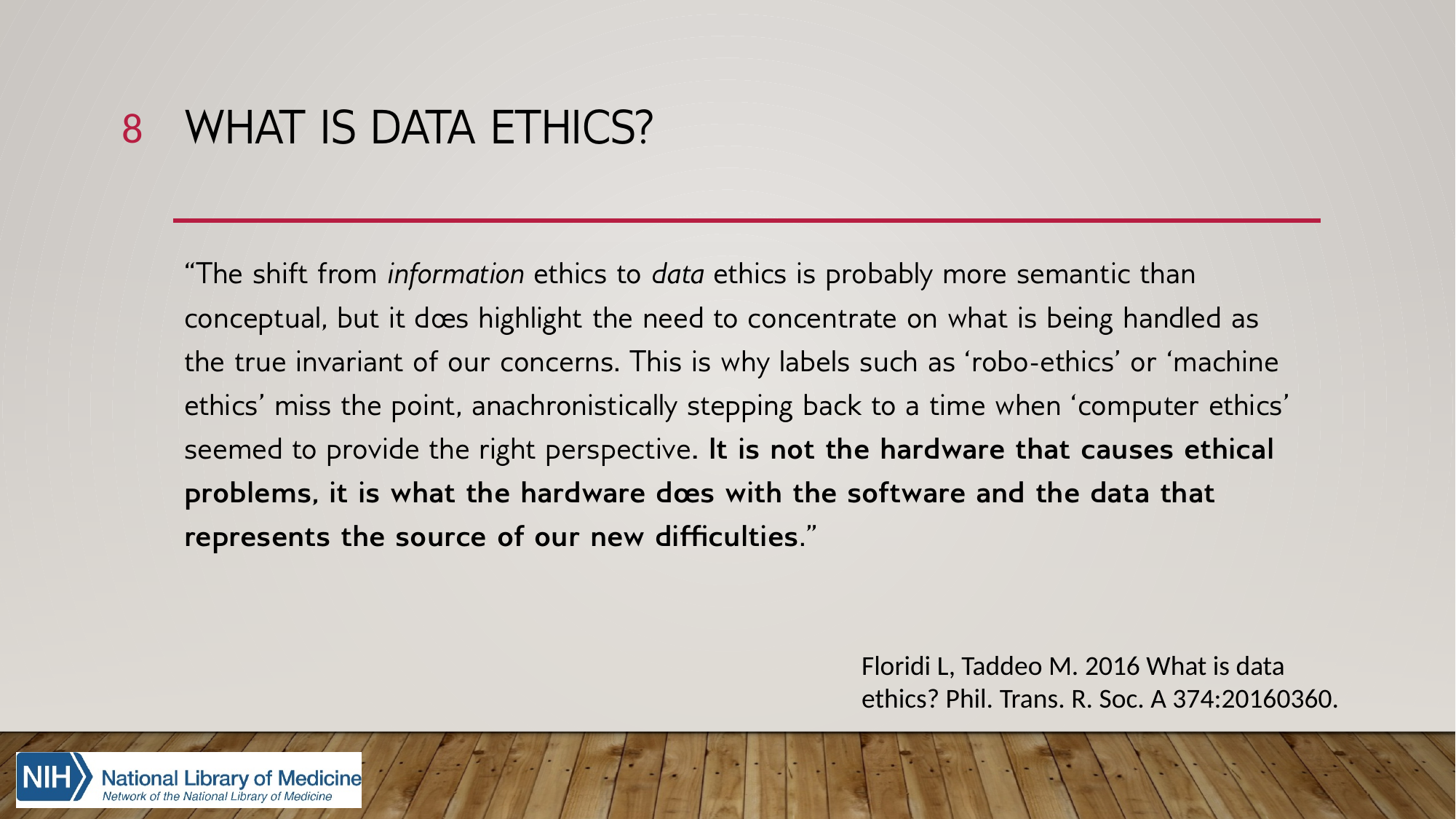

8
# What is Data Ethics?
“The shift from information ethics to data ethics is probably more semantic than conceptual, but it does highlight the need to concentrate on what is being handled as the true invariant of our concerns. This is why labels such as ‘robo-ethics’ or ‘machine ethics’ miss the point, anachronistically stepping back to a time when ‘computer ethics’ seemed to provide the right perspective. It is not the hardware that causes ethical problems, it is what the hardware does with the software and the data that represents the source of our new difficulties.”
Floridi L, Taddeo M. 2016 What is data ethics? Phil. Trans. R. Soc. A 374:20160360.